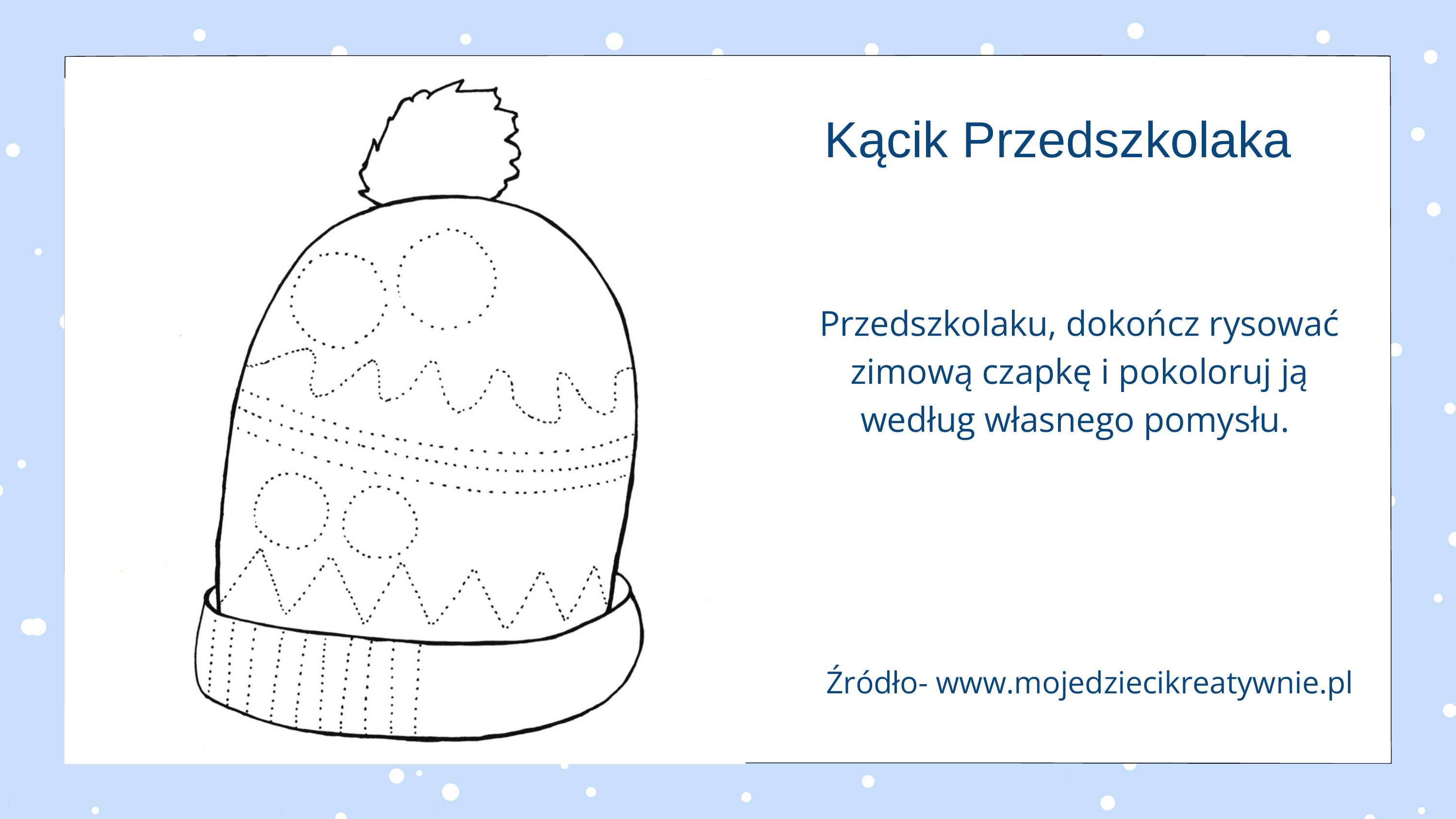

Kącik Przedszkolaka
Przedszkolaku, dokończ rysować zimową czapkę i pokoloruj ją według własnego pomysłu.
Źródło- www.mojedziecikreatywnie.pl